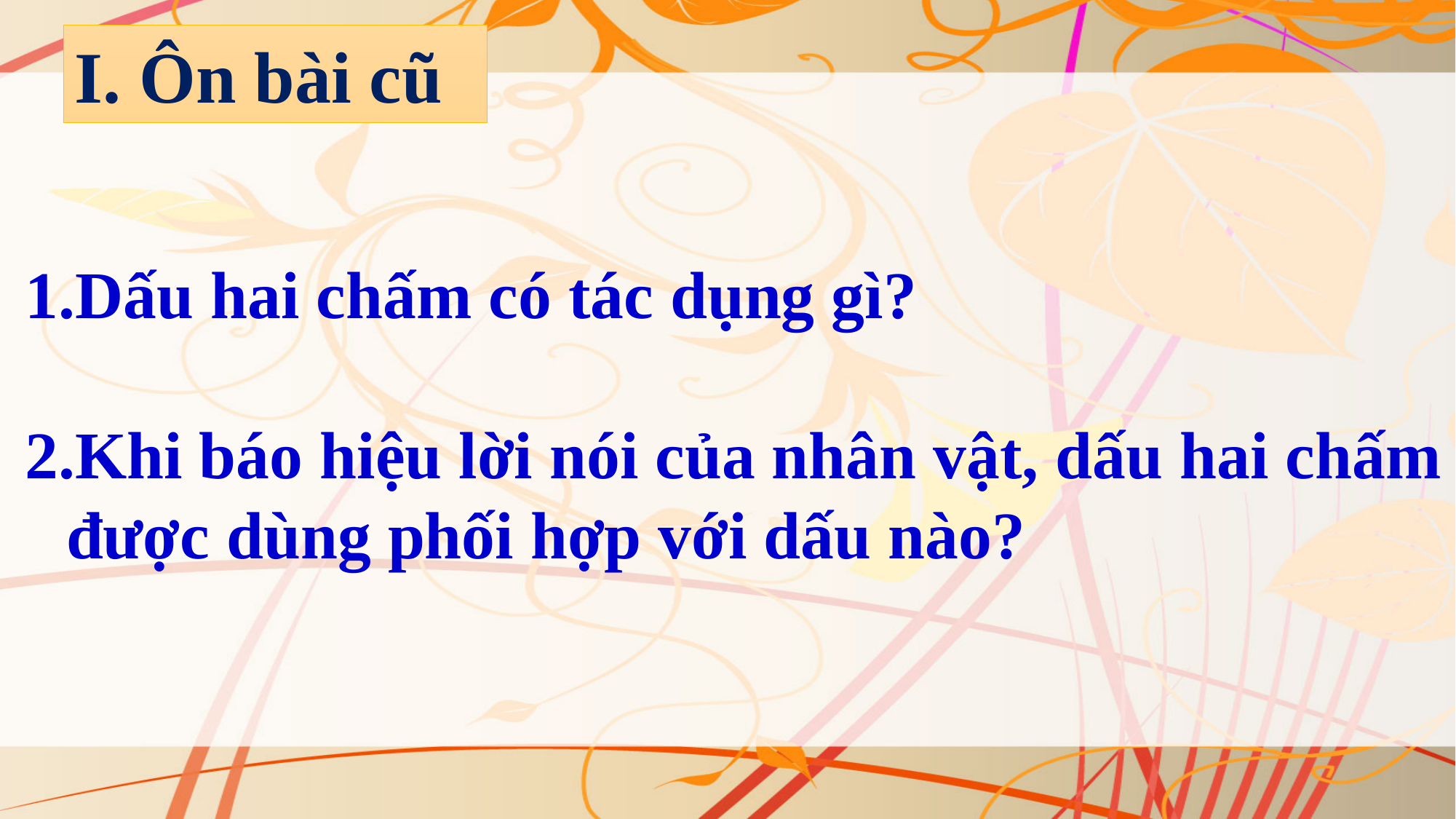

I. Ôn bài cũ
Dấu hai chấm có tác dụng gì?

Khi báo hiệu lời nói của nhân vật, dấu hai chấm được dùng phối hợp với dấu nào?